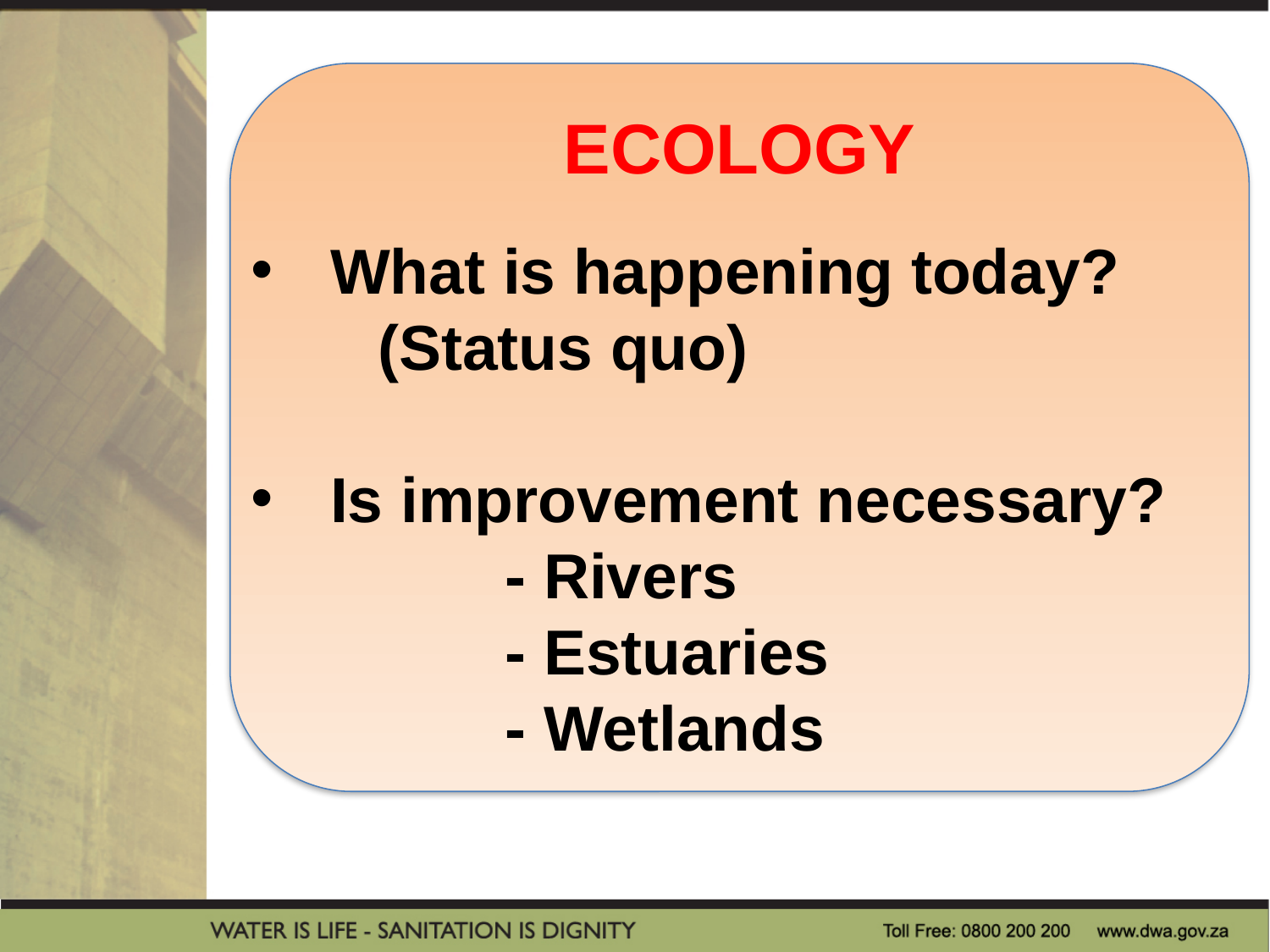

ECOLOGY

What is happening today?
	(Status quo)

Is improvement necessary?
		- Rivers
		- Estuaries
		- Wetlands